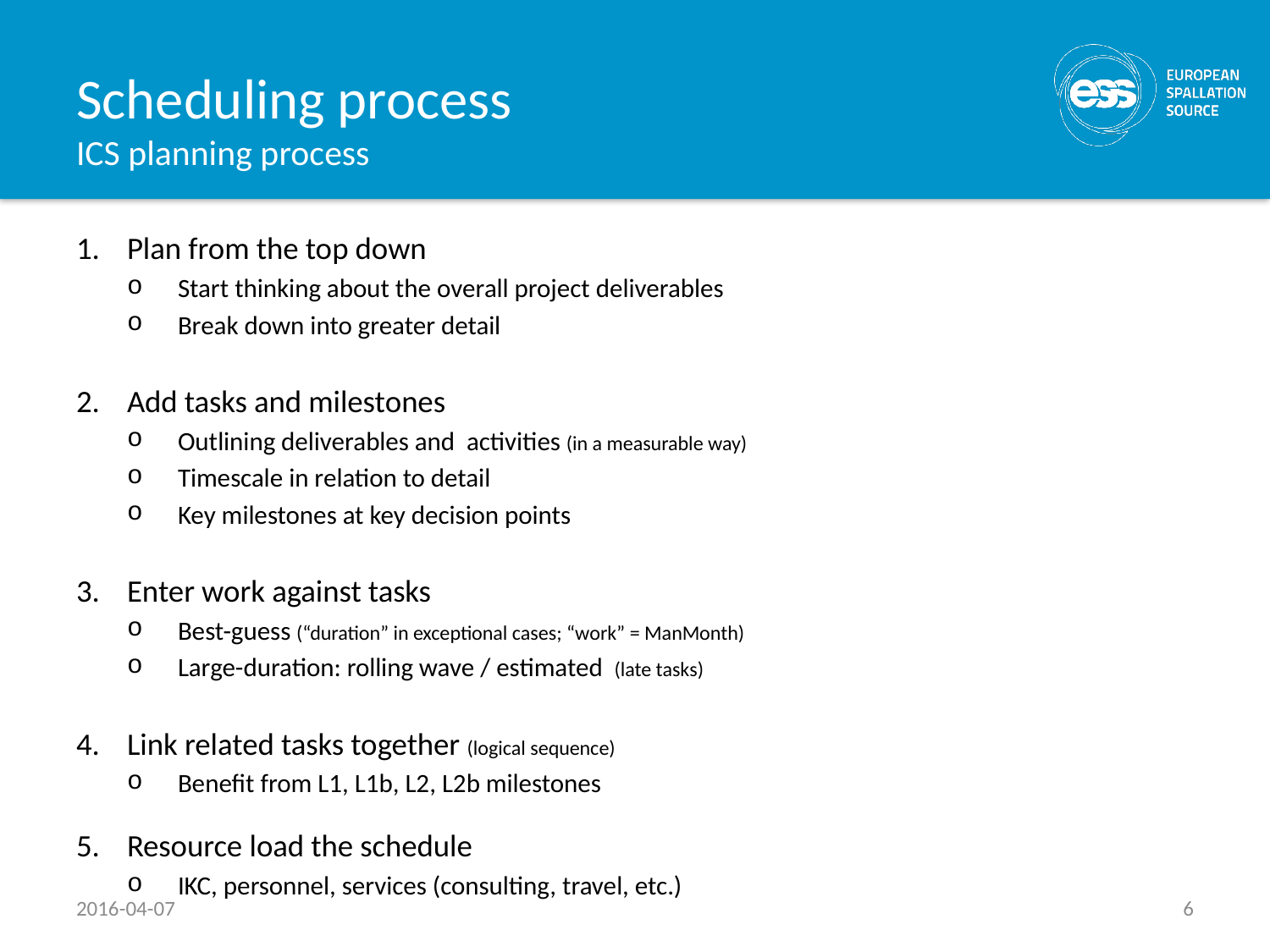

# Scheduling process ICS planning process
Plan from the top down
Start thinking about the overall project deliverables
Break down into greater detail

Add tasks and milestones
Outlining deliverables and  activities (in a measurable way)
Timescale in relation to detail
Key milestones at key decision points

Enter work against tasks
Best-guess (“duration” in exceptional cases; “work” = ManMonth)
Large-duration: rolling wave / estimated  (late tasks)

Link related tasks together (logical sequence)
Benefit from L1, L1b, L2, L2b milestones

Resource load the schedule
IKC, personnel, services (consulting, travel, etc.)
2016-04-07
6